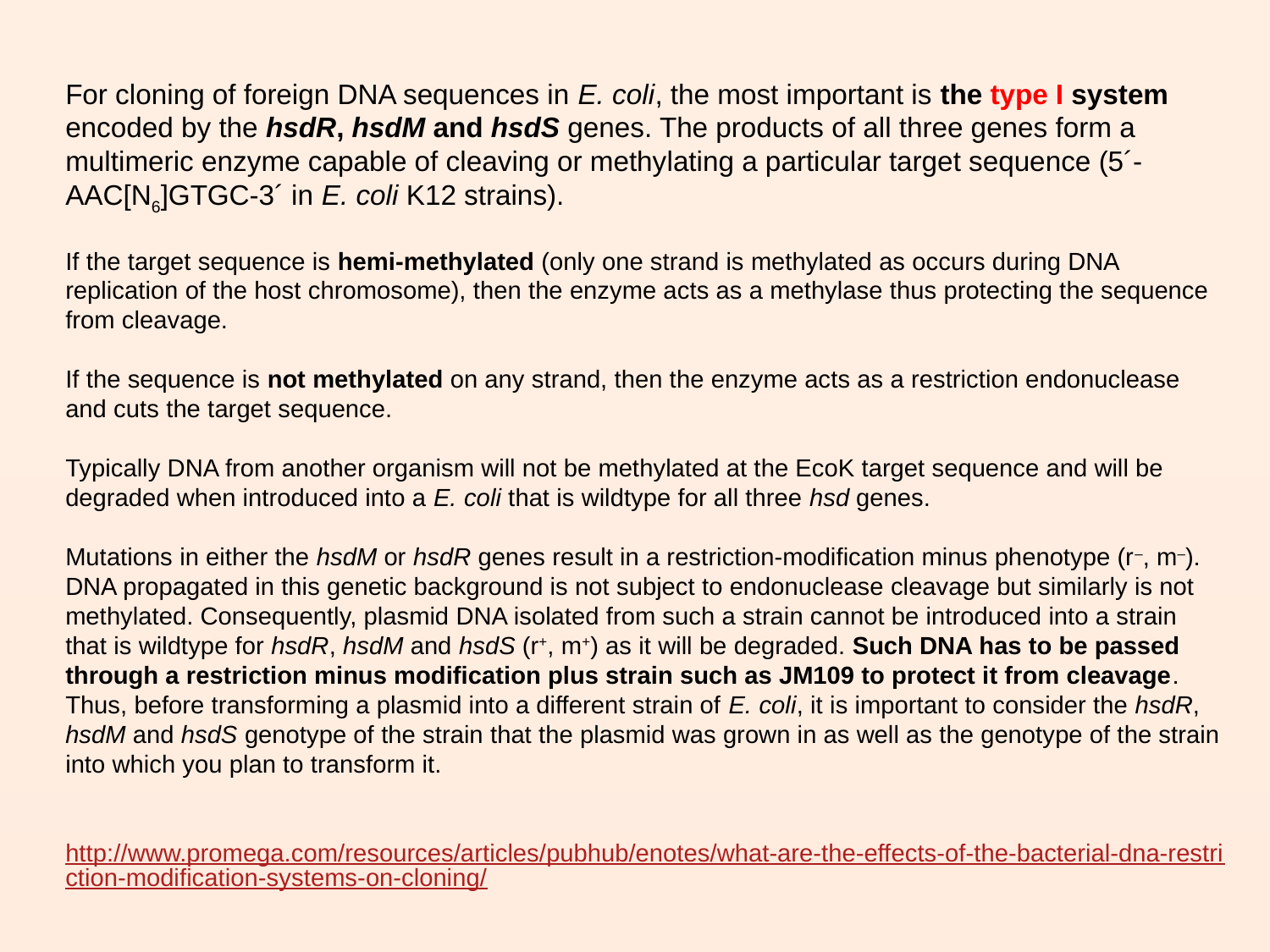

For cloning of foreign DNA sequences in E. coli, the most important is the type I system encoded by the hsdR, hsdM and hsdS genes. The products of all three genes form a multimeric enzyme capable of cleaving or methylating a particular target sequence (5´-AAC[N6]GTGC-3´ in E. coli K12 strains).

If the target sequence is hemi-methylated (only one strand is methylated as occurs during DNA replication of the host chromosome), then the enzyme acts as a methylase thus protecting the sequence from cleavage.

If the sequence is not methylated on any strand, then the enzyme acts as a restriction endonuclease and cuts the target sequence.

Typically DNA from another organism will not be methylated at the EcoK target sequence and will be degraded when introduced into a E. coli that is wildtype for all three hsd genes.

Mutations in either the hsdM or hsdR genes result in a restriction-modification minus phenotype (r–, m–). DNA propagated in this genetic background is not subject to endonuclease cleavage but similarly is not methylated. Consequently, plasmid DNA isolated from such a strain cannot be introduced into a strain that is wildtype for hsdR, hsdM and hsdS (r+, m+) as it will be degraded. Such DNA has to be passed through a restriction minus modification plus strain such as JM109 to protect it from cleavage.  Thus, before transforming a plasmid into a different strain of E. coli, it is important to consider the hsdR, hsdM and hsdS genotype of the strain that the plasmid was grown in as well as the genotype of the strain into which you plan to transform it.

 http://www.promega.com/resources/articles/pubhub/enotes/what-are-the-effects-of-the-bacterial-dna-restriction-modification-systems-on-cloning/